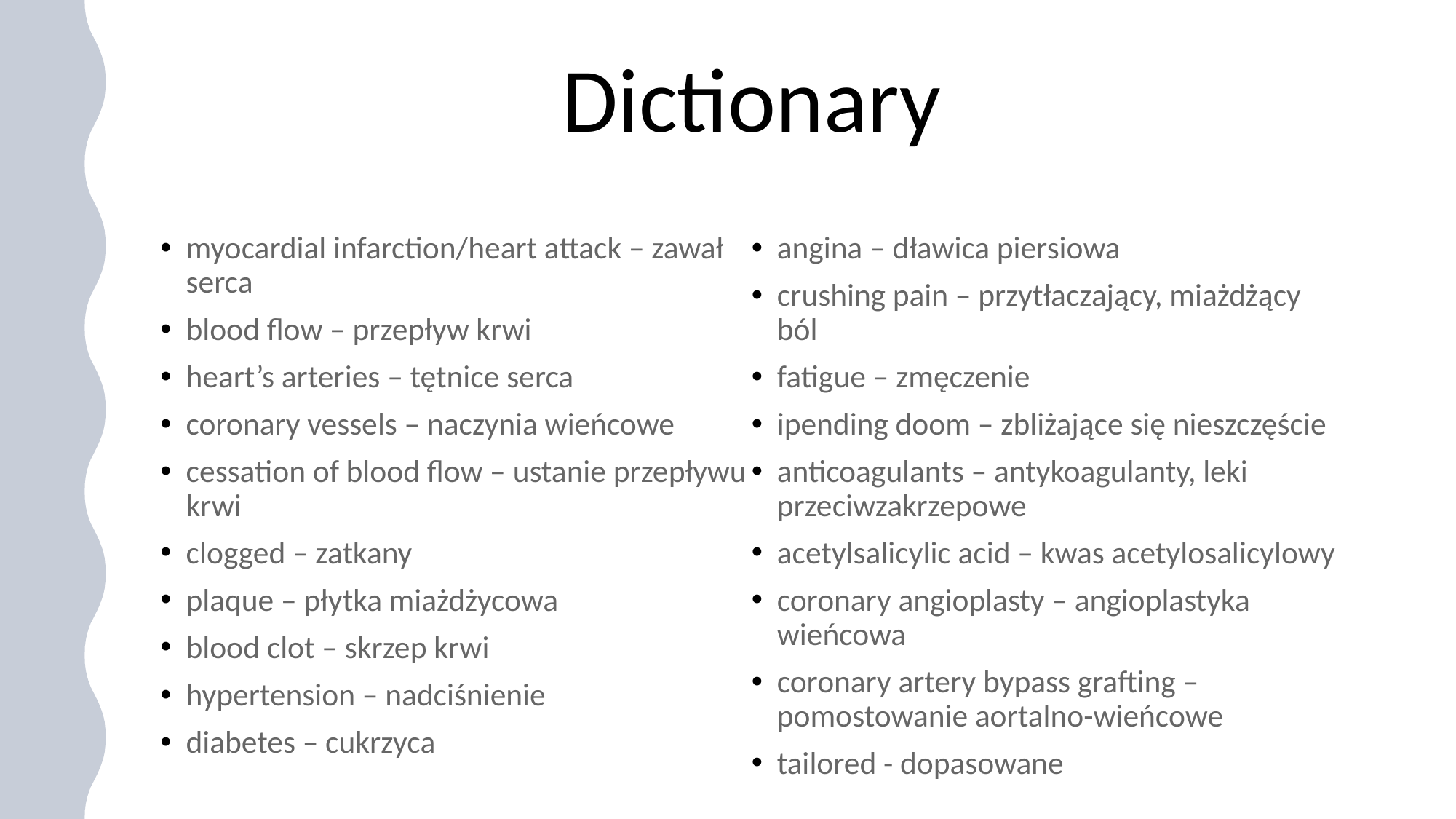

# Dictionary
myocardial infarction/heart attack – zawał serca
blood flow – przepływ krwi
heart’s arteries – tętnice serca
coronary vessels – naczynia wieńcowe
cessation of blood flow – ustanie przepływu krwi
clogged – zatkany
plaque – płytka miażdżycowa
blood clot – skrzep krwi
hypertension – nadciśnienie
diabetes – cukrzyca
angina – dławica piersiowa
crushing pain – przytłaczający, miażdżący ból
fatigue – zmęczenie
ipending doom – zbliżające się nieszczęście
anticoagulants – antykoagulanty, leki przeciwzakrzepowe
acetylsalicylic acid – kwas acetylosalicylowy
coronary angioplasty – angioplastyka wieńcowa
coronary artery bypass grafting – pomostowanie aortalno-wieńcowe
tailored - dopasowane